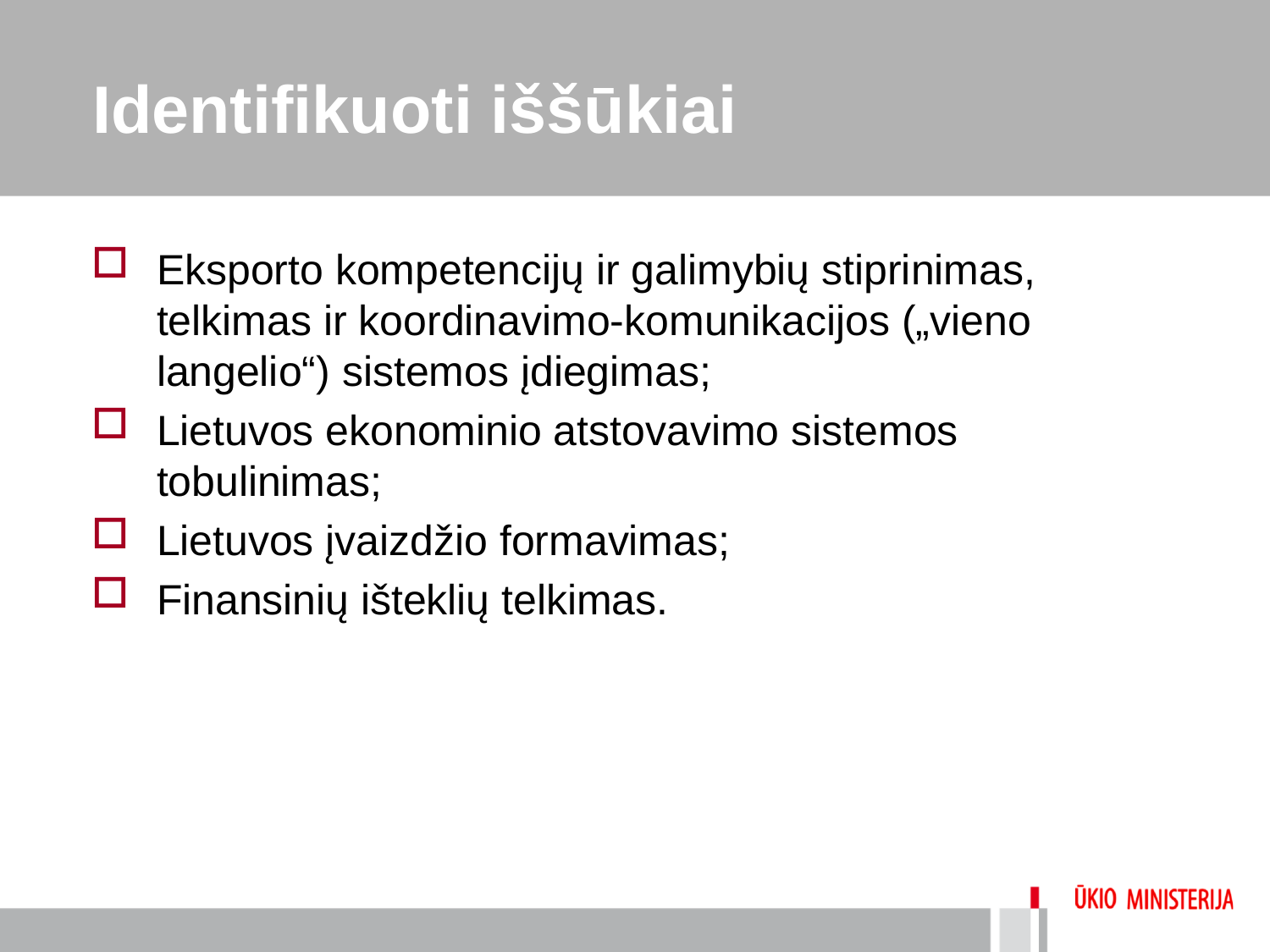

# Identifikuoti iššūkiai
Eksporto kompetencijų ir galimybių stiprinimas, telkimas ir koordinavimo-komunikacijos („vieno langelio“) sistemos įdiegimas;
Lietuvos ekonominio atstovavimo sistemos tobulinimas;
Lietuvos įvaizdžio formavimas;
Finansinių išteklių telkimas.